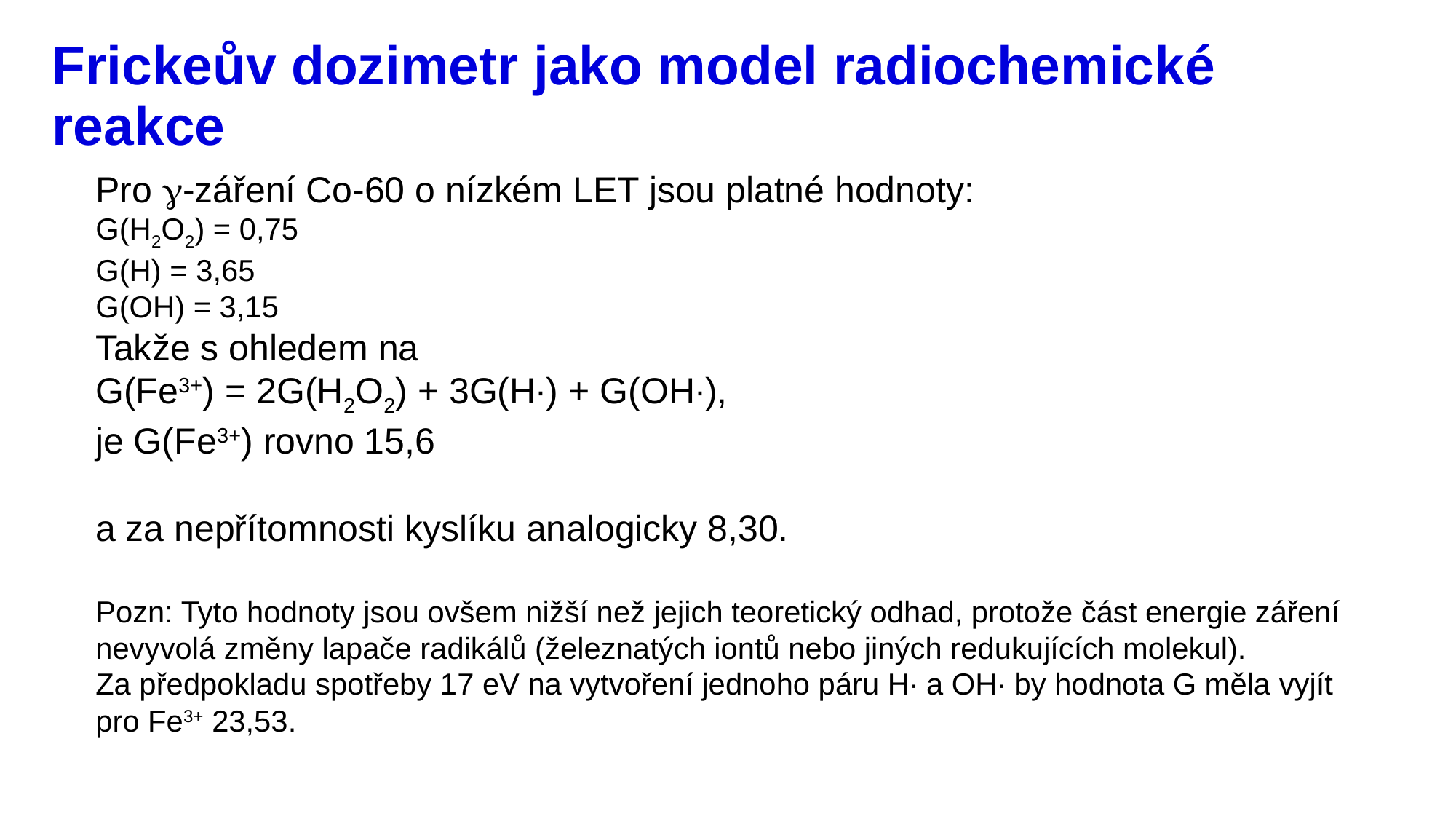

# Frickeův dozimetr jako model radiochemické reakce
Pro γ-záření Co-60 o nízkém LET jsou platné hodnoty:
G(H2O2) = 0,75
G(H) = 3,65
G(OH) = 3,15
Takže s ohledem na
G(Fe3+) = 2G(H2O2) + 3G(H∙) + G(OH∙),
je G(Fe3+) rovno 15,6

a za nepřítomnosti kyslíku analogicky 8,30.

Pozn: Tyto hodnoty jsou ovšem nižší než jejich teoretický odhad, protože část energie záření nevyvolá změny lapače radikálů (železnatých iontů nebo jiných redukujících molekul).
Za předpokladu spotřeby 17 eV na vytvoření jednoho páru H∙ a OH∙ by hodnota G měla vyjít pro Fe3+ 23,53.